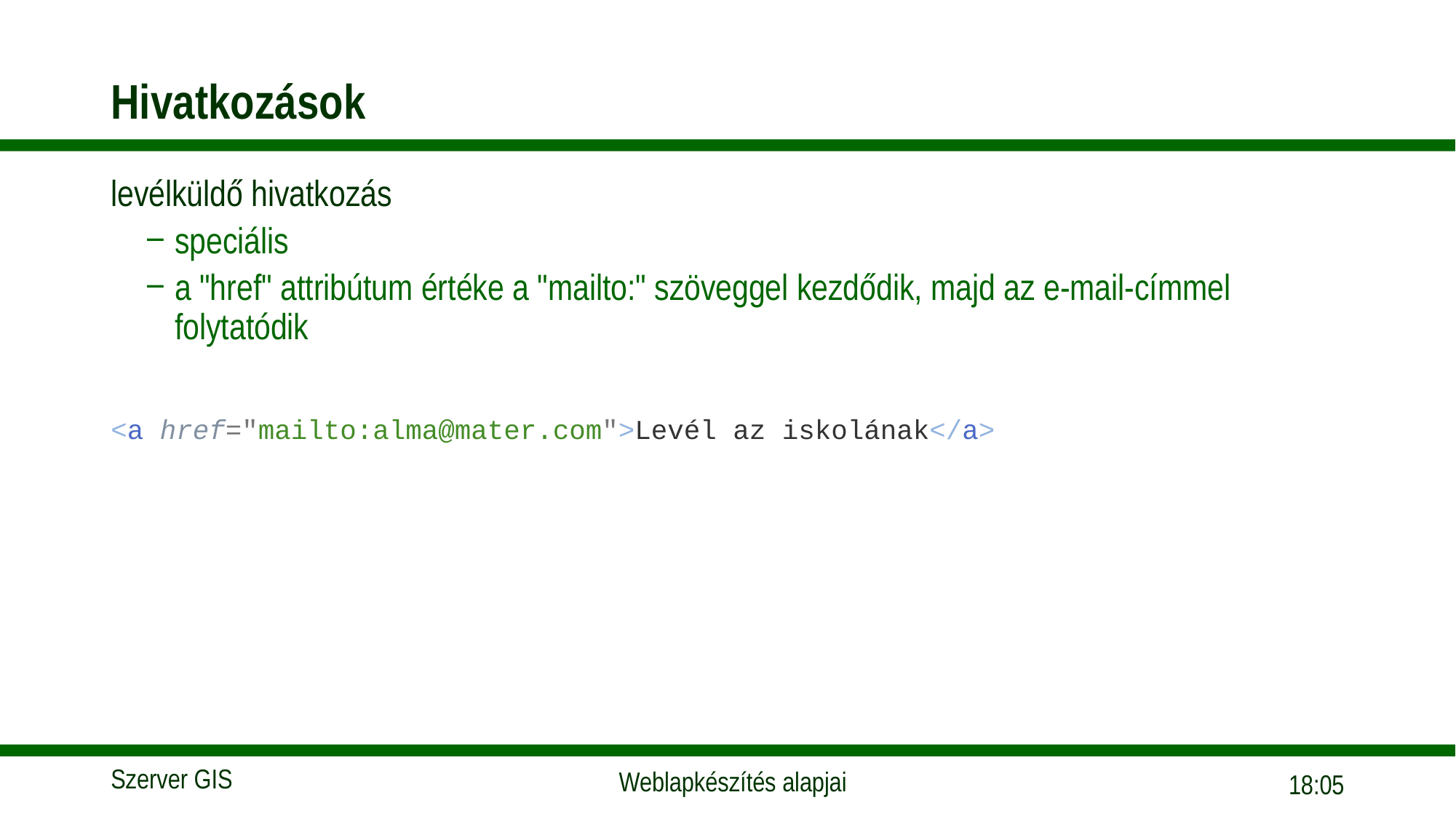

# Hivatkozások
levélküldő hivatkozás
speciális
a "href" attribútum értéke a "mailto:" szöveggel kezdődik, majd az e-mail-címmel folytatódik

<a href="mailto:alma@mater.com">Levél az iskolának</a>

18:05